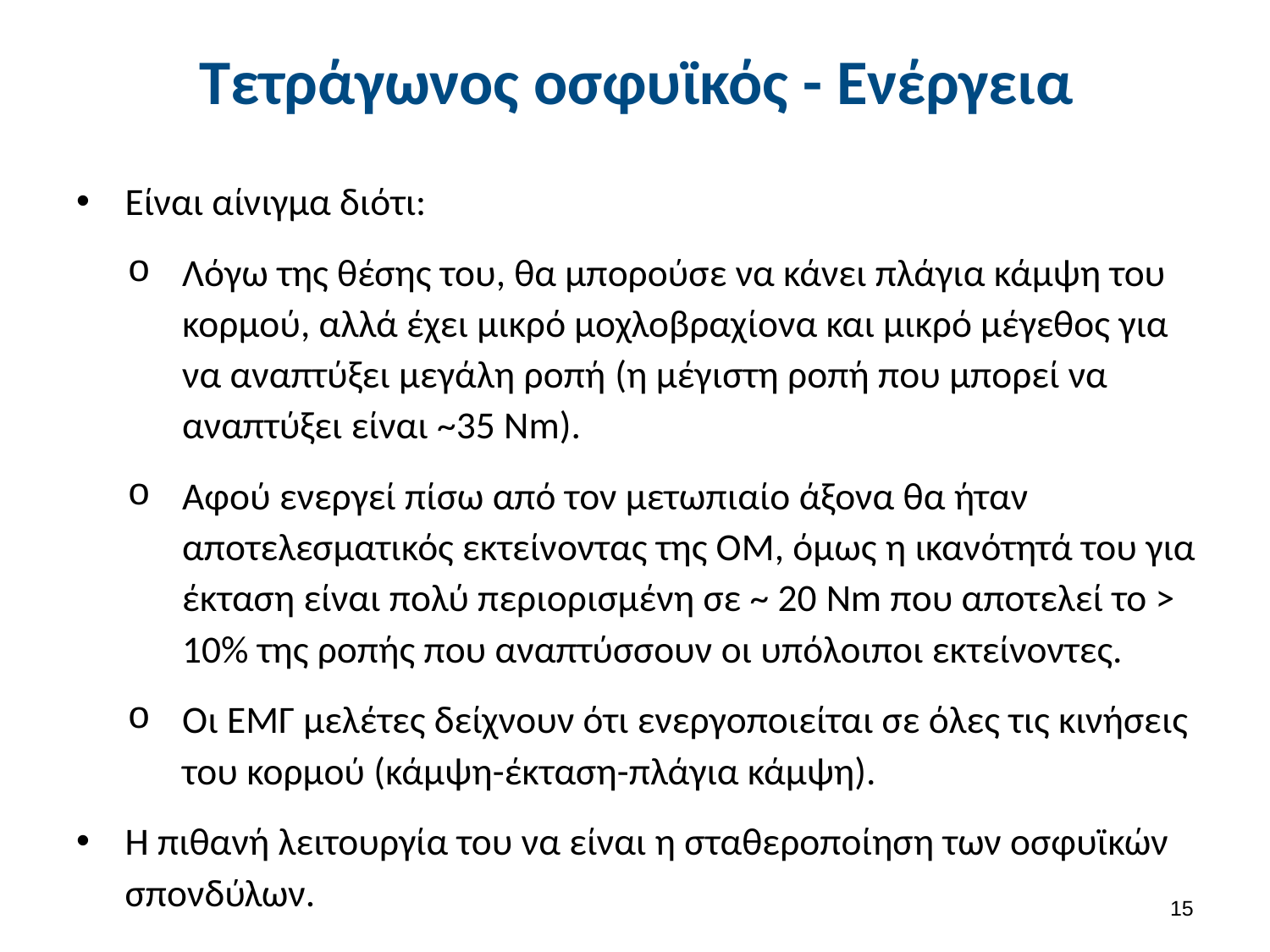

# Τετράγωνος οσφυϊκός - Ενέργεια
Είναι αίνιγμα διότι:
Λόγω της θέσης του, θα μπορούσε να κάνει πλάγια κάμψη του κορμού, αλλά έχει μικρό μοχλοβραχίονα και μικρό μέγεθος για να αναπτύξει μεγάλη ροπή (η μέγιστη ροπή που μπορεί να αναπτύξει είναι ~35 Νm).
Αφού ενεργεί πίσω από τον μετωπιαίο άξονα θα ήταν αποτελεσματικός εκτείνοντας της ΟΜ, όμως η ικανότητά του για έκταση είναι πολύ περιορισμένη σε ~ 20 Nm που αποτελεί το > 10% της ροπής που αναπτύσσουν οι υπόλοιποι εκτείνοντες.
Οι ΕΜΓ μελέτες δείχνουν ότι ενεργοποιείται σε όλες τις κινήσεις του κορμού (κάμψη-έκταση-πλάγια κάμψη).
Η πιθανή λειτουργία του να είναι η σταθεροποίηση των οσφυϊκών σπονδύλων.
15